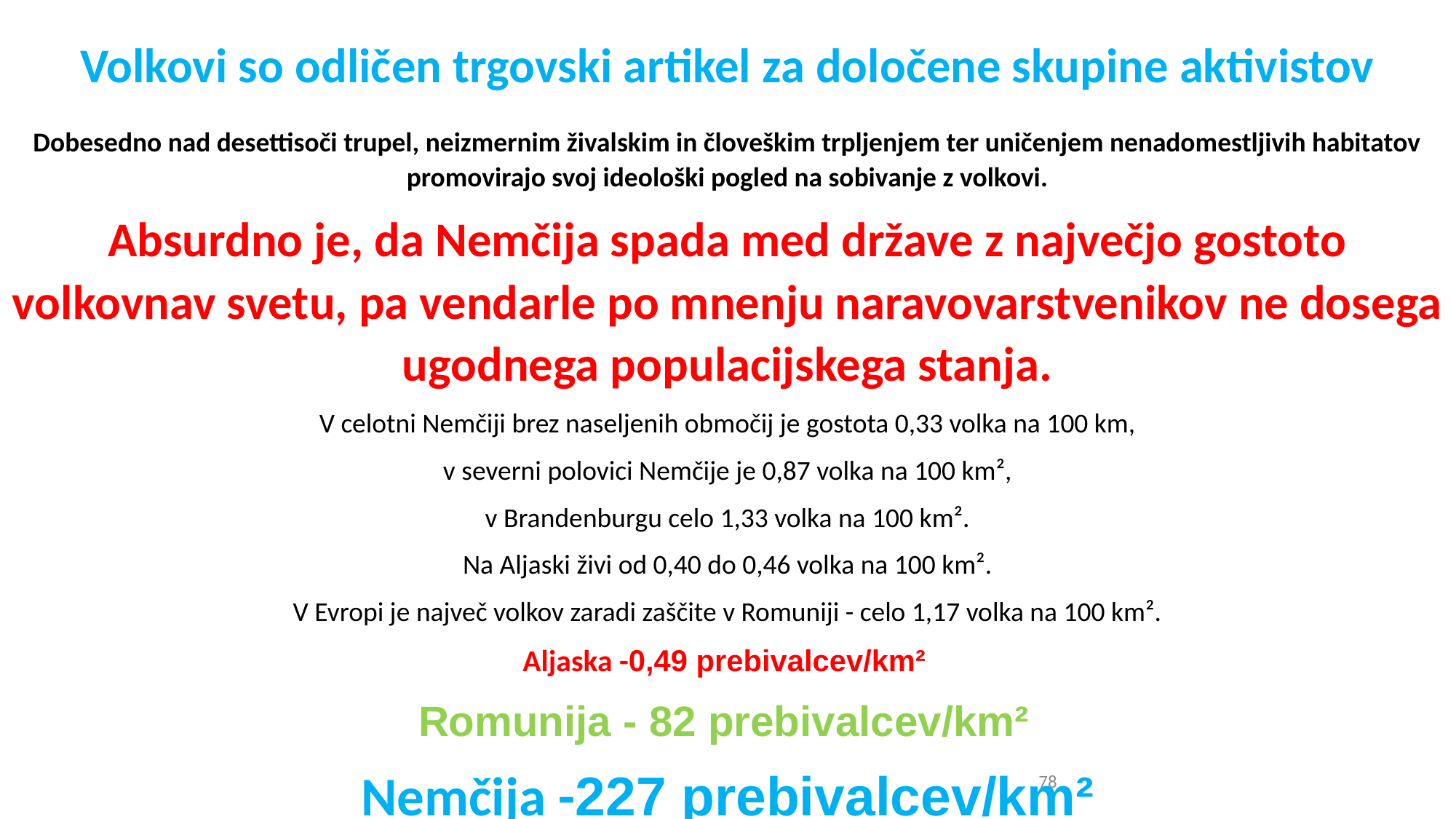

Volkovi so odličen trgovski artikel za določene skupine aktivistov
Dobesedno nad desettisoči trupel, neizmernim živalskim in človeškim trpljenjem ter uničenjem nenadomestljivih habitatov promovirajo svoj ideološki pogled na sobivanje z volkovi.
Absurdno je, da Nemčija spada med države z največjo gostoto volkovnav svetu, pa vendarle po mnenju naravovarstvenikov ne dosega ugodnega populacijskega stanja.
V celotni Nemčiji brez naseljenih območij je gostota 0,33 volka na 100 km,
v severni polovici Nemčije je 0,87 volka na 100 km²,
v Brandenburgu celo 1,33 volka na 100 km².
Na Aljaski živi od 0,40 do 0,46 volka na 100 km².
V Evropi je največ volkov zaradi zaščite v Romuniji - celo 1,17 volka na 100 km².
Aljaska -0,49 prebivalcev/km²
Romunija - 82 prebivalcev/km²
Nemčija -227 prebivalcev/km²

78